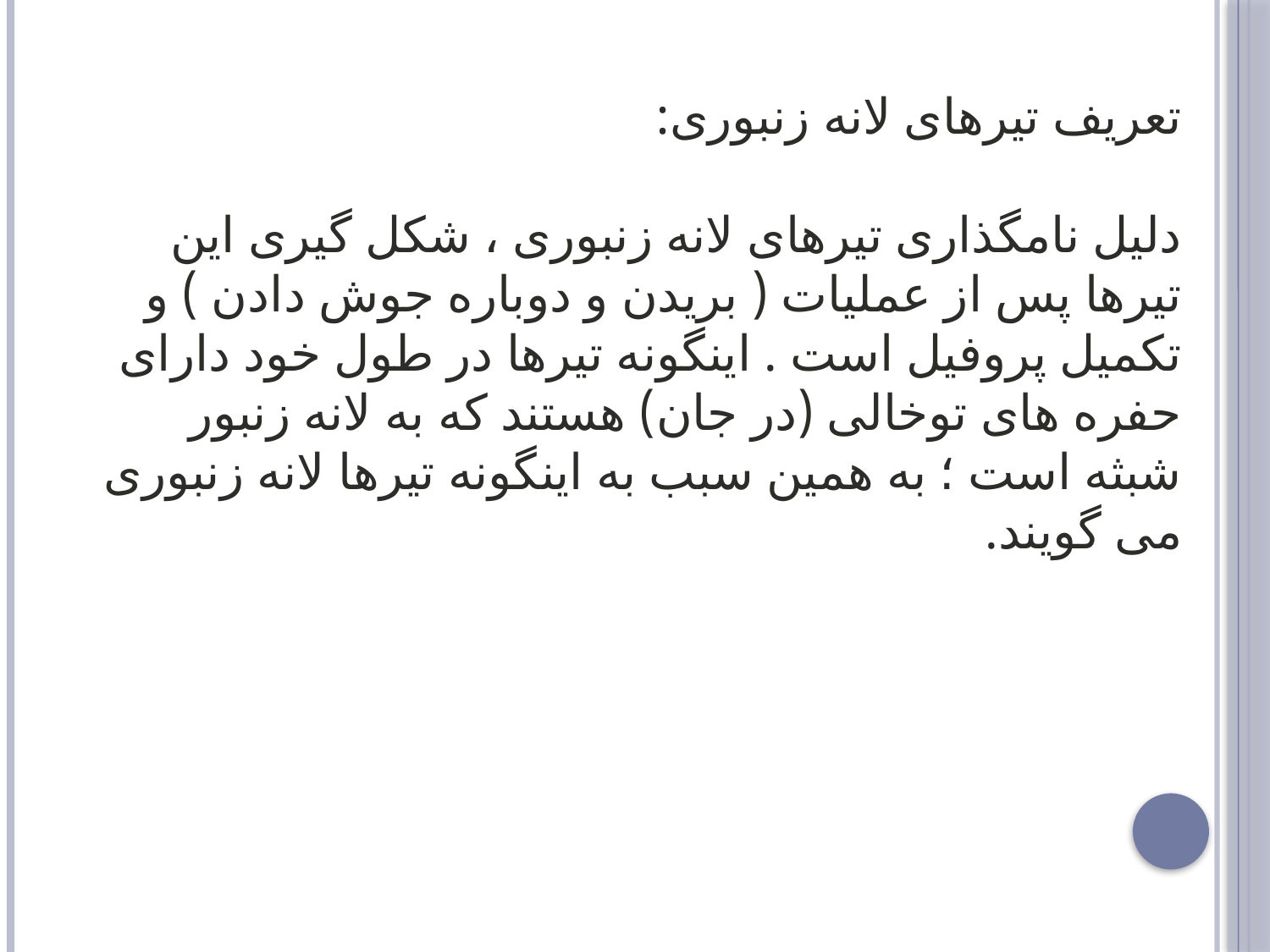

تعریف تیرهای لانه زنبوری:

دلیل نامگذاری تیرهای لانه زنبوری ، شکل گیری این تیرها پس از عملیات ( بریدن و دوباره جوش دادن ) و تکمیل پروفیل است . اینگونه تیرها در طول خود دارای حفره های توخالی (در جان) هستند که به لانه زنبور شبثه است ؛ به همین سبب به اینگونه تیرها لانه زنبوری می گویند.